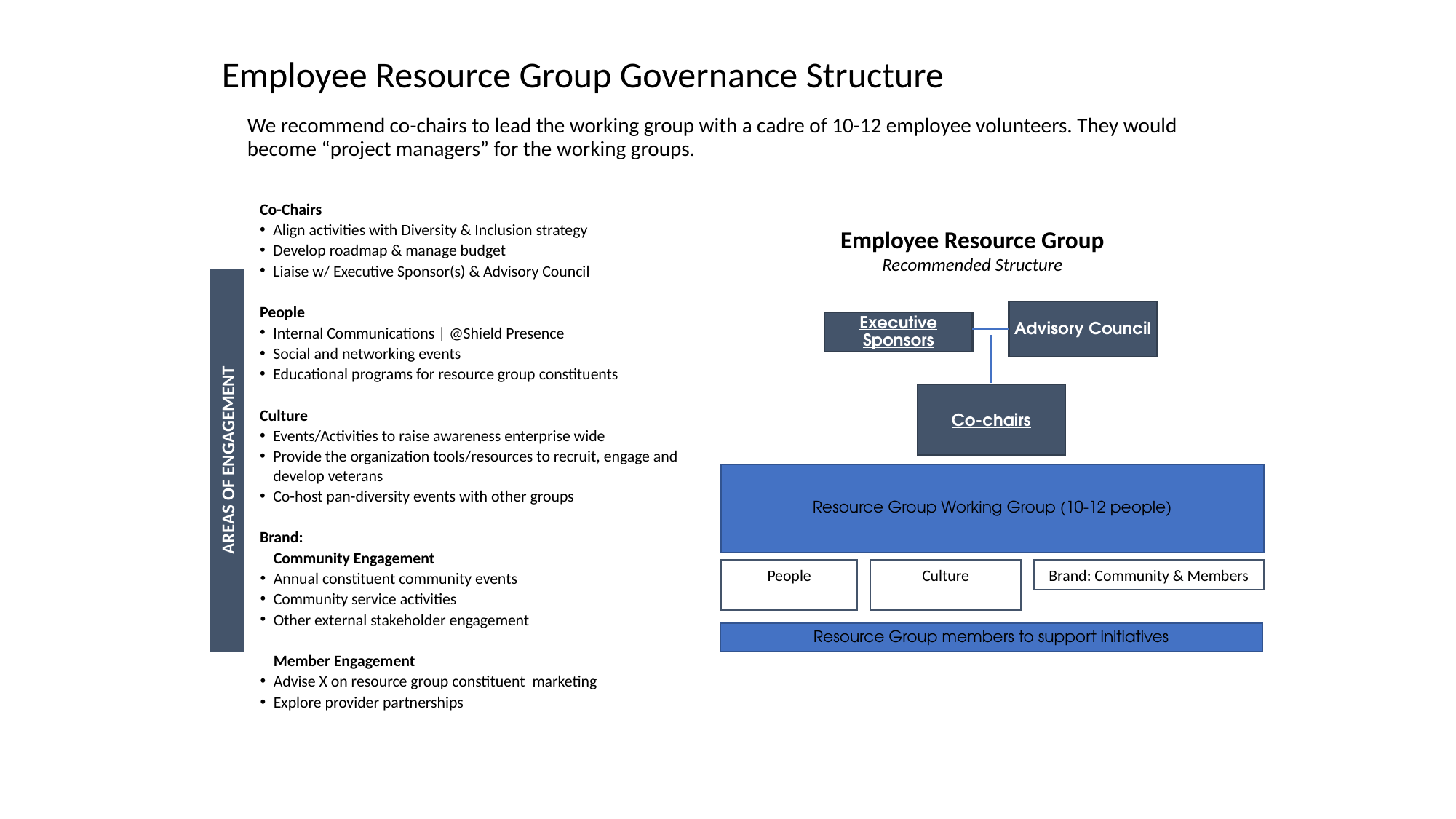

# Employee Resource Group Governance Structure
We recommend co-chairs to lead the working group with a cadre of 10-12 employee volunteers. They would become “project managers” for the working groups.
Co-Chairs
Align activities with Diversity & Inclusion strategy
Develop roadmap & manage budget
Liaise w/ Executive Sponsor(s) & Advisory Council

People
Internal Communications | @Shield Presence
Social and networking events
Educational programs for resource group constituents

Culture
Events/Activities to raise awareness enterprise wide
Provide the organization tools/resources to recruit, engage and develop veterans
Co-host pan-diversity events with other groups

Brand:
Community Engagement
Annual constituent community events
Community service activities
Other external stakeholder engagement

Member Engagement
Advise X on resource group constituent  marketing
Explore provider partnerships
Employee Resource Group
Recommended Structure
Advisory Council
Executive Sponsors
Co-chairs
AREAS OF ENGAGEMENT
Resource Group Working Group (10-12 people)
Brand: Community & Members
People

Culture

Resource Group members to support initiatives